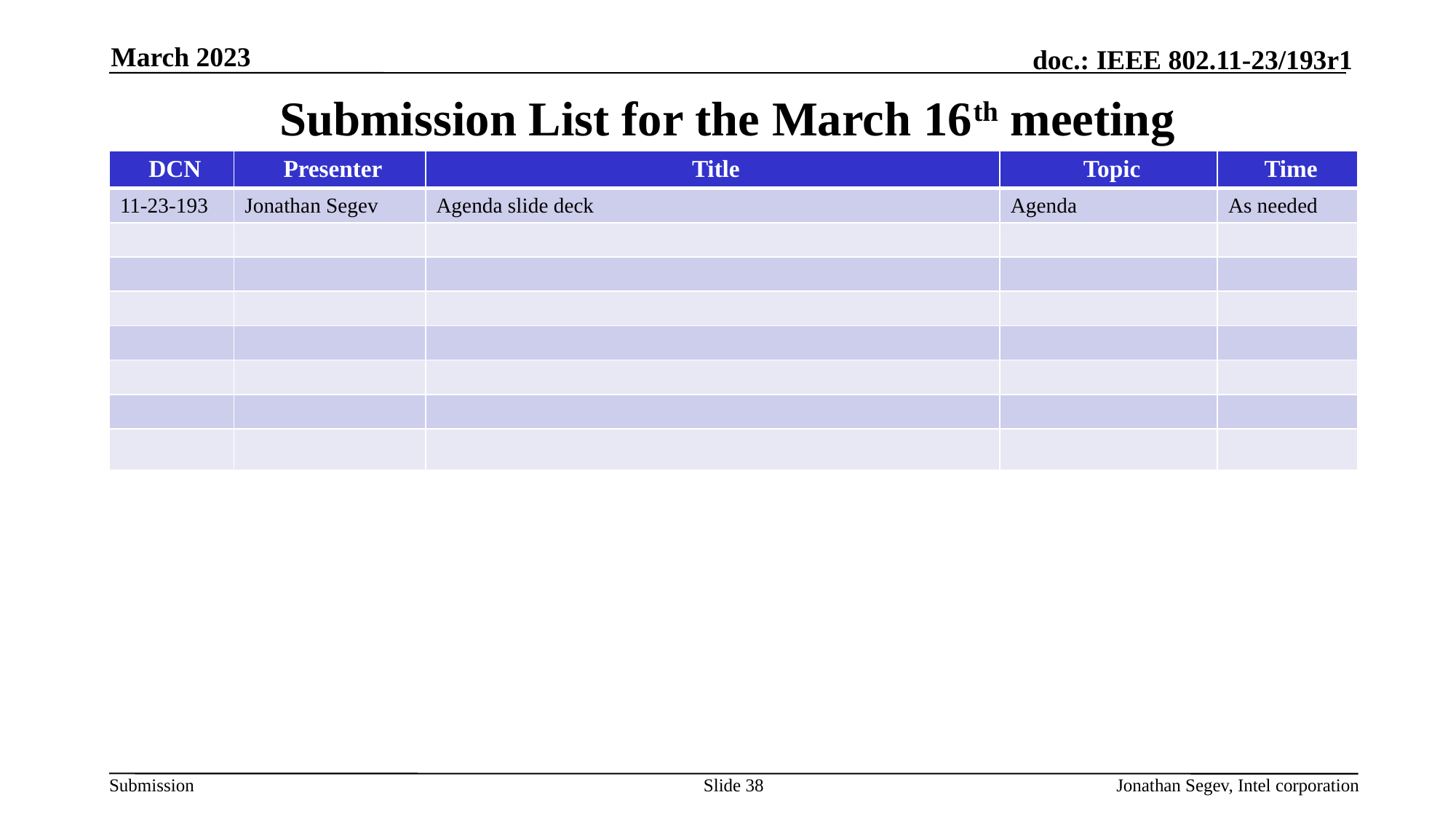

March 2023
# Submission List for the March 16th meeting
| DCN | Presenter | Title | Topic | Time |
| --- | --- | --- | --- | --- |
| 11-23-193 | Jonathan Segev | Agenda slide deck | Agenda | As needed |
|  |  |  |  |  |
|  |  |  |  |  |
|  |  |  |  |  |
|  |  |  |  |  |
|  |  |  |  |  |
|  |  |  |  |  |
|  |  |  |  |  |
Slide 38
Jonathan Segev, Intel corporation